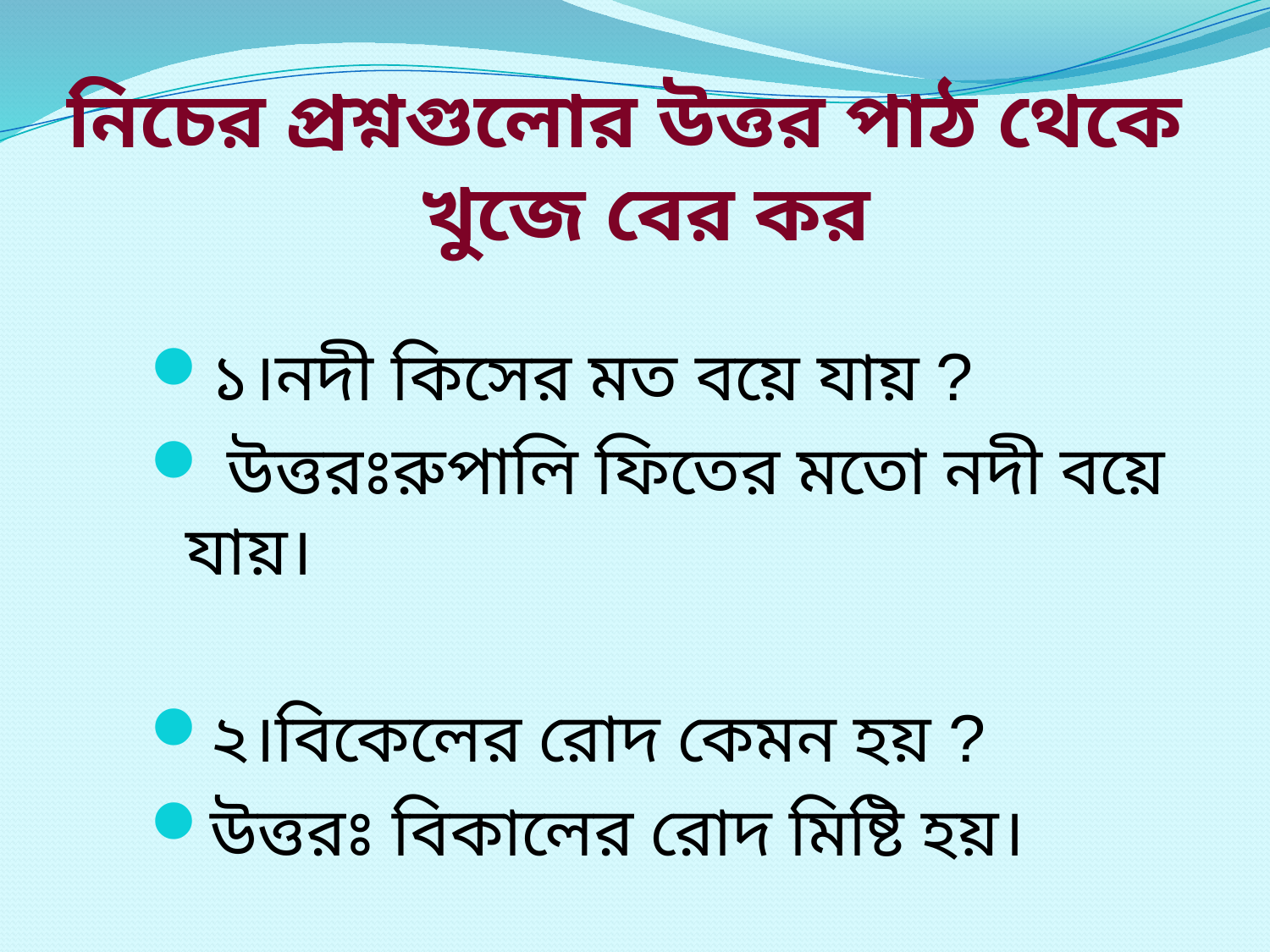

# নিচের প্রশ্নগুলোর উত্তর পাঠ থেকে   খুজে বের কর
১।নদী কিসের মত বয়ে যায় ?
 উত্তরঃরুপালি ফিতের মতো নদী বয়ে যায়।

২।বিকেলের রোদ কেমন হয় ?
উত্তরঃ বিকালের রোদ মিষ্টি হয়।